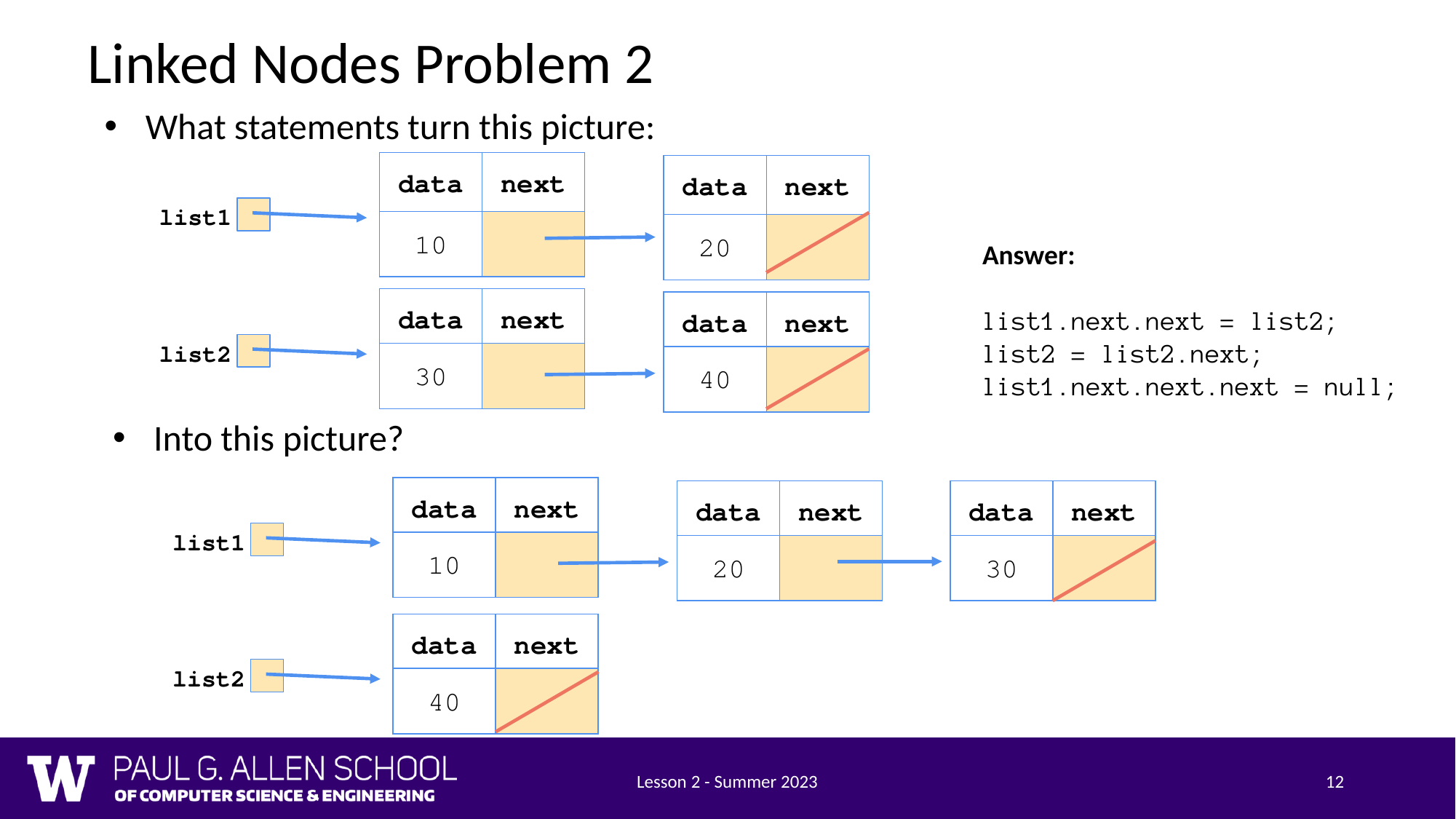

# Linked Nodes Problem 2

What statements turn this picture:
| data | next |
| --- | --- |
| 10 |  |
| data | next |
| --- | --- |
| 20 |  |
list1

Answer:

list1.next.next = list2;
list2 = list2.next;
list1.next.next.next = null;
| data | next |
| --- | --- |
| 30 |  |
| data | next |
| --- | --- |
| 40 |  |
list2

Into this picture?
| data | next |
| --- | --- |
| 10 |  |
| data | next |
| --- | --- |
| 20 |  |
| data | next |
| --- | --- |
| 30 |  |
list1

| data | next |
| --- | --- |
| 40 |  |
list2

Lesson 2 - Summer 2023
Lesson 2 - Summer 2023
12